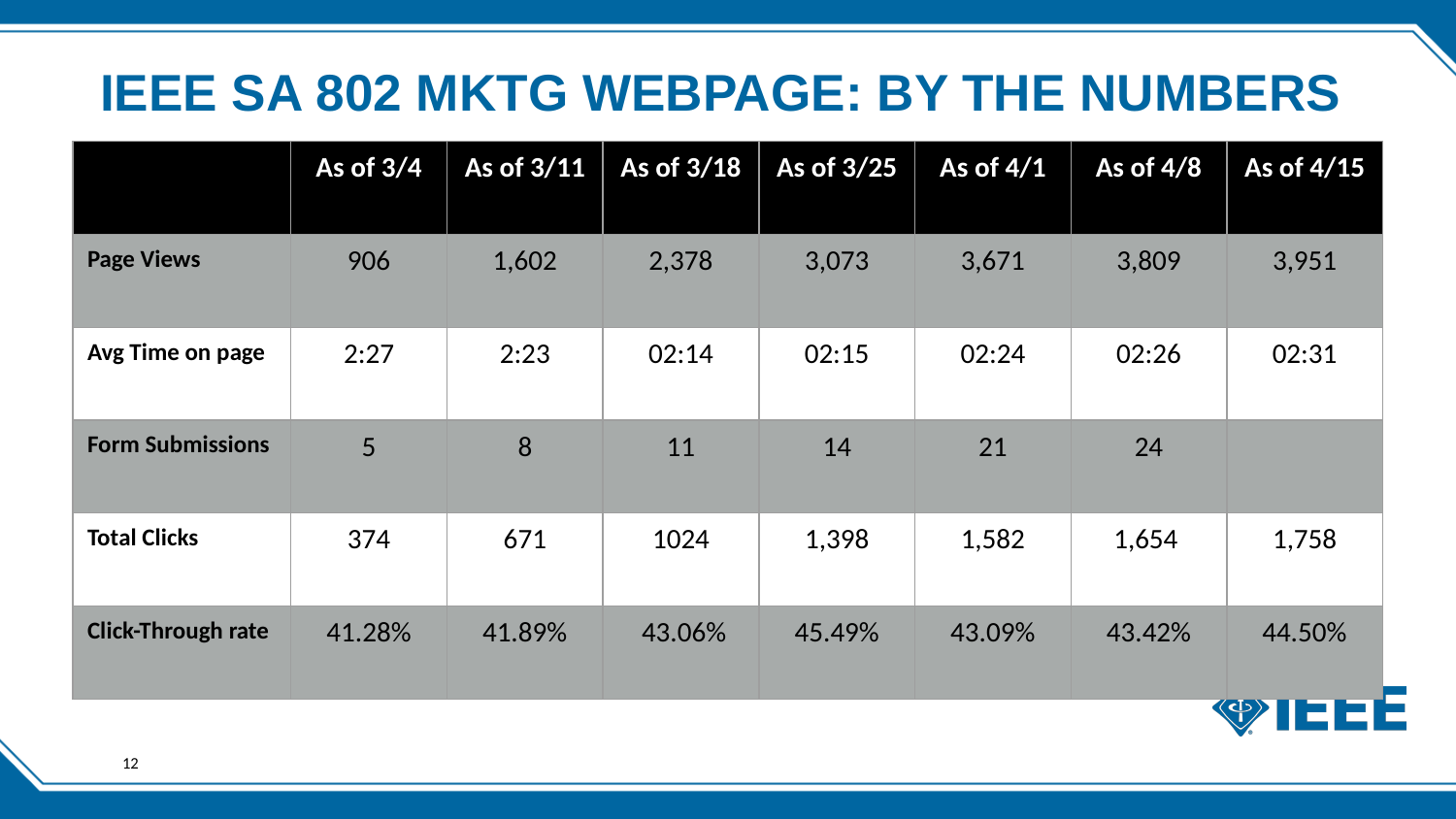

# IEEE SA 802 MKTG WEBPAGE: BY THE NUMBERS

|  | As of 3/4 | As of 3/11 | As of 3/18 | As of 3/25 | As of 4/1 | As of 4/8 | As of 4/15 |
| --- | --- | --- | --- | --- | --- | --- | --- |
| Page Views | 906 | 1,602 | 2,378 | 3,073 | 3,671 | 3,809 | 3,951 |
| Avg Time on page | 2:27 | 2:23 | 02:14 | 02:15 | 02:24 | 02:26 | 02:31 |
| Form Submissions | 5 | 8 | 11 | 14 | 21 | 24 |  |
| Total Clicks | 374 | 671 | 1024 | 1,398 | 1,582 | 1,654 | 1,758 |
| Click-Through rate | 41.28% | 41.89% | 43.06% | 45.49% | 43.09% | 43.42% | 44.50% |

12